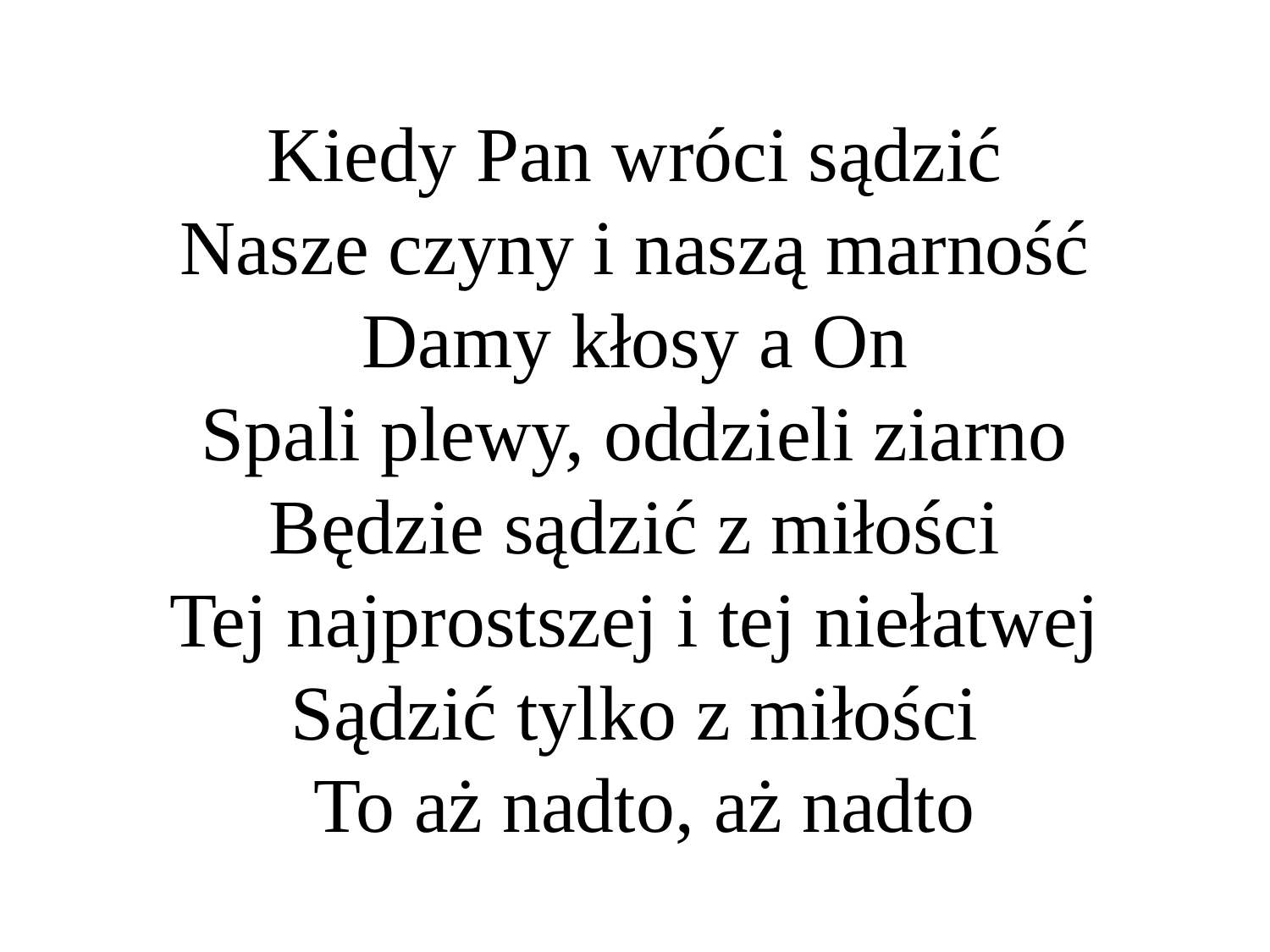

# Kiedy Pan wróci sądzić  Nasze czyny i naszą marność  Damy kłosy a On  Spali plewy, oddzieli ziarno  Będzie sądzić z miłości  Tej najprostszej i tej niełatwej  Sądzić tylko z miłości  To aż nadto, aż nadto